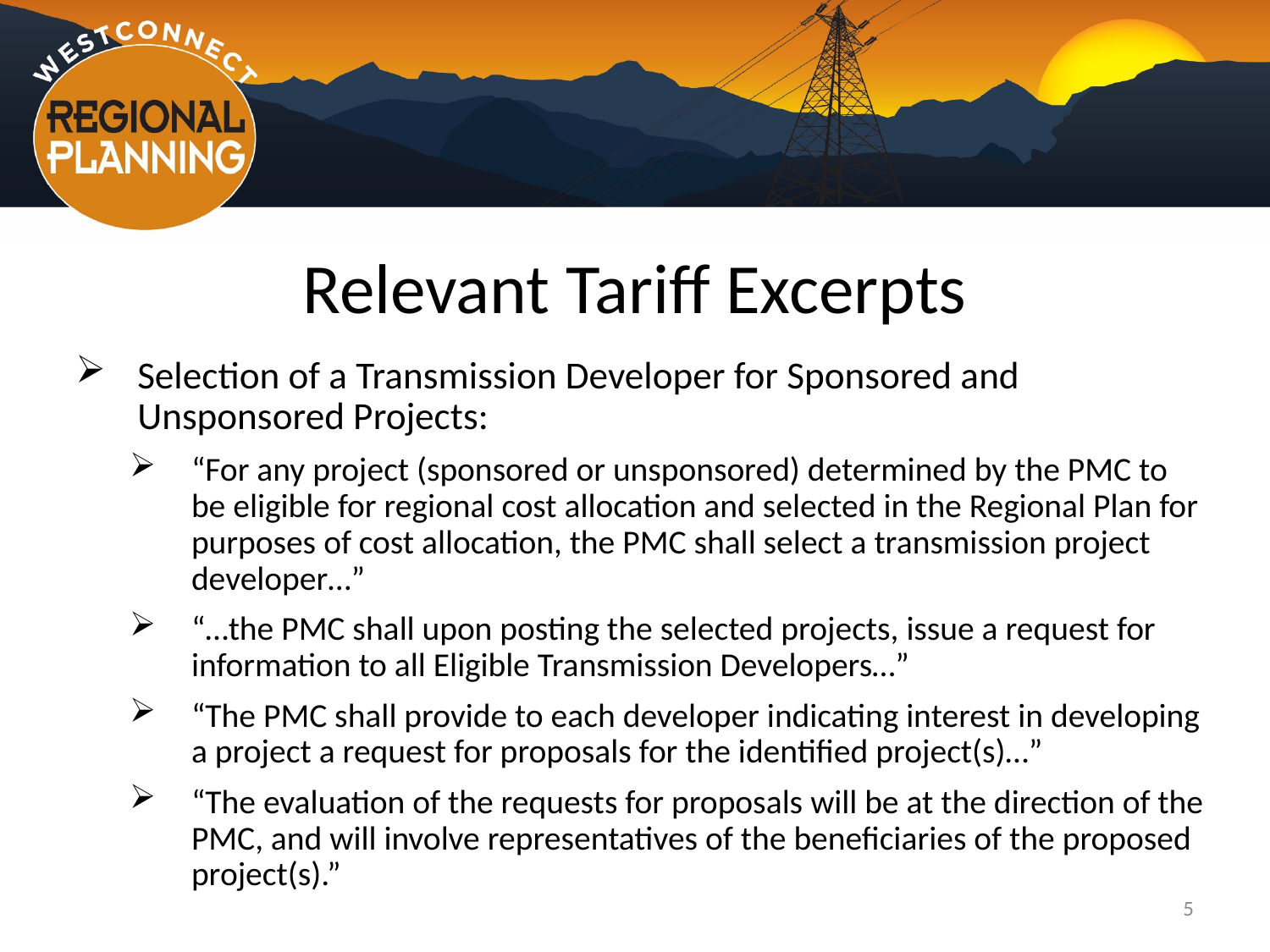

# Relevant Tariff Excerpts
Selection of a Transmission Developer for Sponsored and Unsponsored Projects:
“For any project (sponsored or unsponsored) determined by the PMC to be eligible for regional cost allocation and selected in the Regional Plan for purposes of cost allocation, the PMC shall select a transmission project developer…”
“…the PMC shall upon posting the selected projects, issue a request for information to all Eligible Transmission Developers…”
“The PMC shall provide to each developer indicating interest in developing a project a request for proposals for the identified project(s)…”
“The evaluation of the requests for proposals will be at the direction of the PMC, and will involve representatives of the beneficiaries of the proposed project(s).”

5